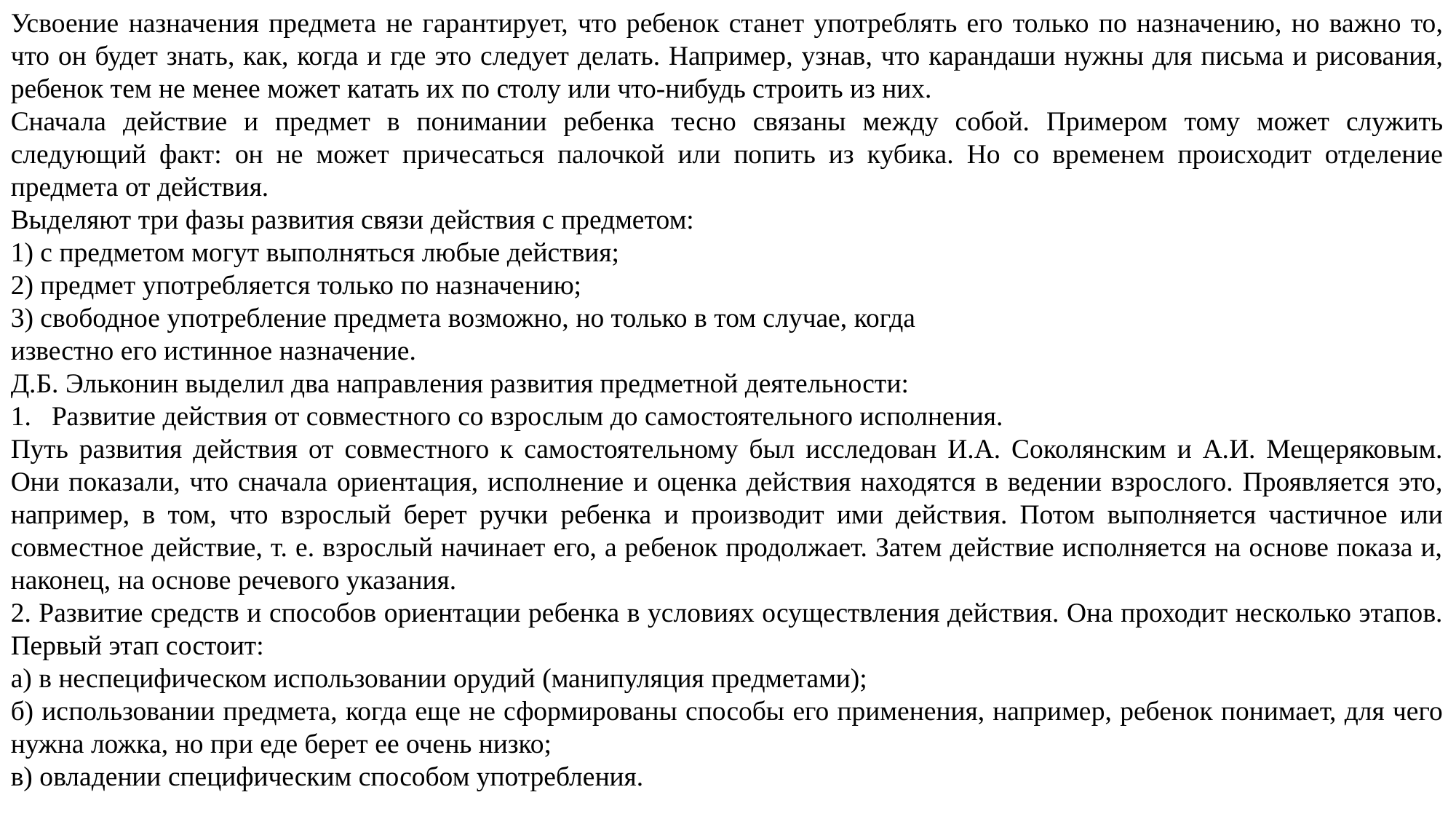

Усвоение назначения предмета не гарантирует, что ребенок станет употреблять его только по назначению, но важно то, что он будет знать, как, когда и где это следует делать. Например, узнав, что карандаши нужны для письма и рисования, ребенок тем не менее может катать их по столу или что-нибудь строить из них.
Сначала действие и предмет в понимании ребенка тесно связаны между собой. Примером тому может служить следующий факт: он не может причесаться палочкой или попить из кубика. Но со временем происходит отделение предмета от действия.
Выделяют три фазы развития связи действия с предметом:
1) с предметом могут выполняться любые действия;
2) предмет употребляется только по назначению;
3) свободное употребление предмета возможно, но только в том случае, когда
известно его истинное назначение.
Д.Б. Эльконин выделил два направления развития предметной деятельности:
Развитие действия от совместного со взрослым до самостоятельного исполнения.
Путь развития действия от совместного к самостоятельному был исследован И.А. Соколянским и А.И. Мещеряковым. Они показали, что сначала ориентация, исполнение и оценка действия находятся в ведении взрослого. Проявляется это, например, в том, что взрослый берет ручки ребенка и производит ими действия. Потом выполняется частичное или совместное действие, т. е. взрослый начинает его, а ребенок продолжает. Затем действие исполняется на основе показа и, наконец, на основе речевого указания.
2. Развитие средств и способов ориентации ребенка в условиях осуществления действия. Она проходит несколько этапов. Первый этап состоит:
а) в неспецифическом использовании орудий (манипуляция предметами);
б) использовании предмета, когда еще не сформированы способы его применения, например, ребенок понимает, для чего нужна ложка, но при еде берет ее очень низко;
в) овладении специфическим способом употребления.